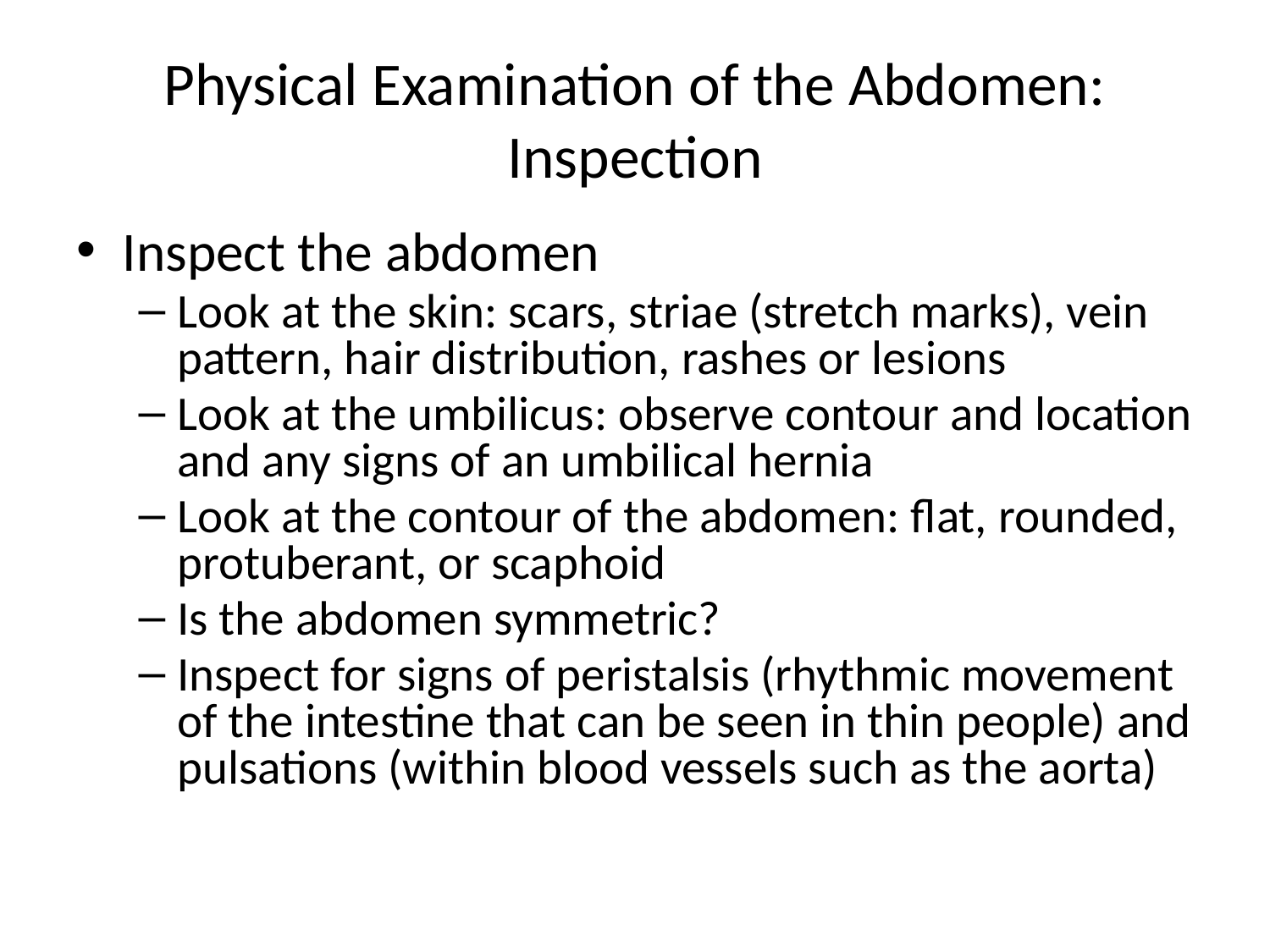

# Physical Examination of the Abdomen: Inspection
Inspect the abdomen
Look at the skin: scars, striae (stretch marks), vein pattern, hair distribution, rashes or lesions
Look at the umbilicus: observe contour and location and any signs of an umbilical hernia
Look at the contour of the abdomen: flat, rounded, protuberant, or scaphoid
Is the abdomen symmetric?
Inspect for signs of peristalsis (rhythmic movement of the intestine that can be seen in thin people) and pulsations (within blood vessels such as the aorta)